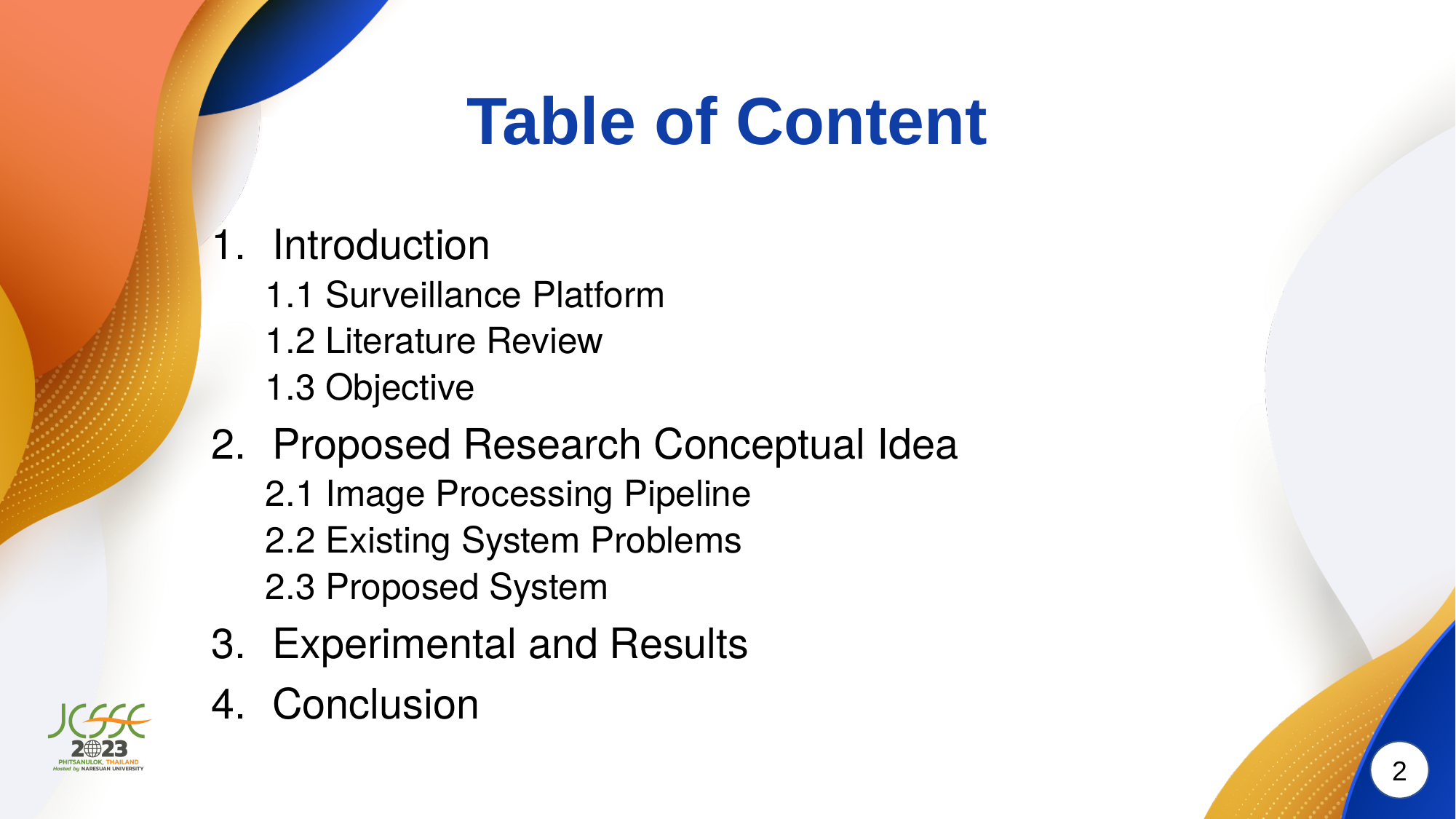

# Table of Content
Introduction
1.1 Surveillance Platform
1.2 Literature Review
1.3 Objective
Proposed Research Conceptual Idea
2.1 Image Processing Pipeline
2.2 Existing System Problems
2.3 Proposed System
Experimental and Results
Conclusion